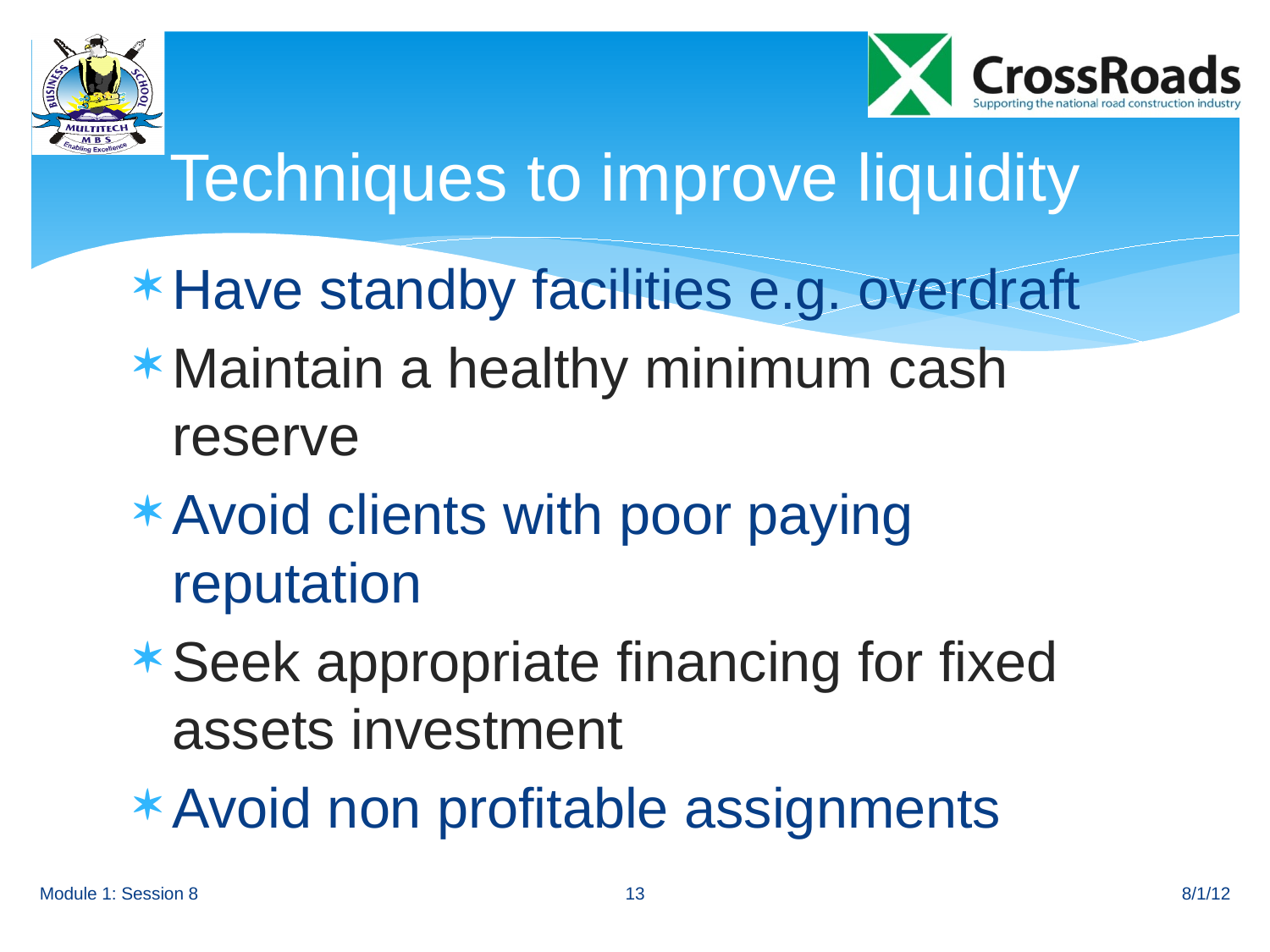

# Techniques to improve liquidity
Have standby facilities e.g. overdraft
Maintain a healthy minimum cash reserve
Avoid clients with poor paying  reputation
Seek appropriate financing for fixed assets investment
Avoid non profitable assignments

13
Module 1: Session 8
8/1/12